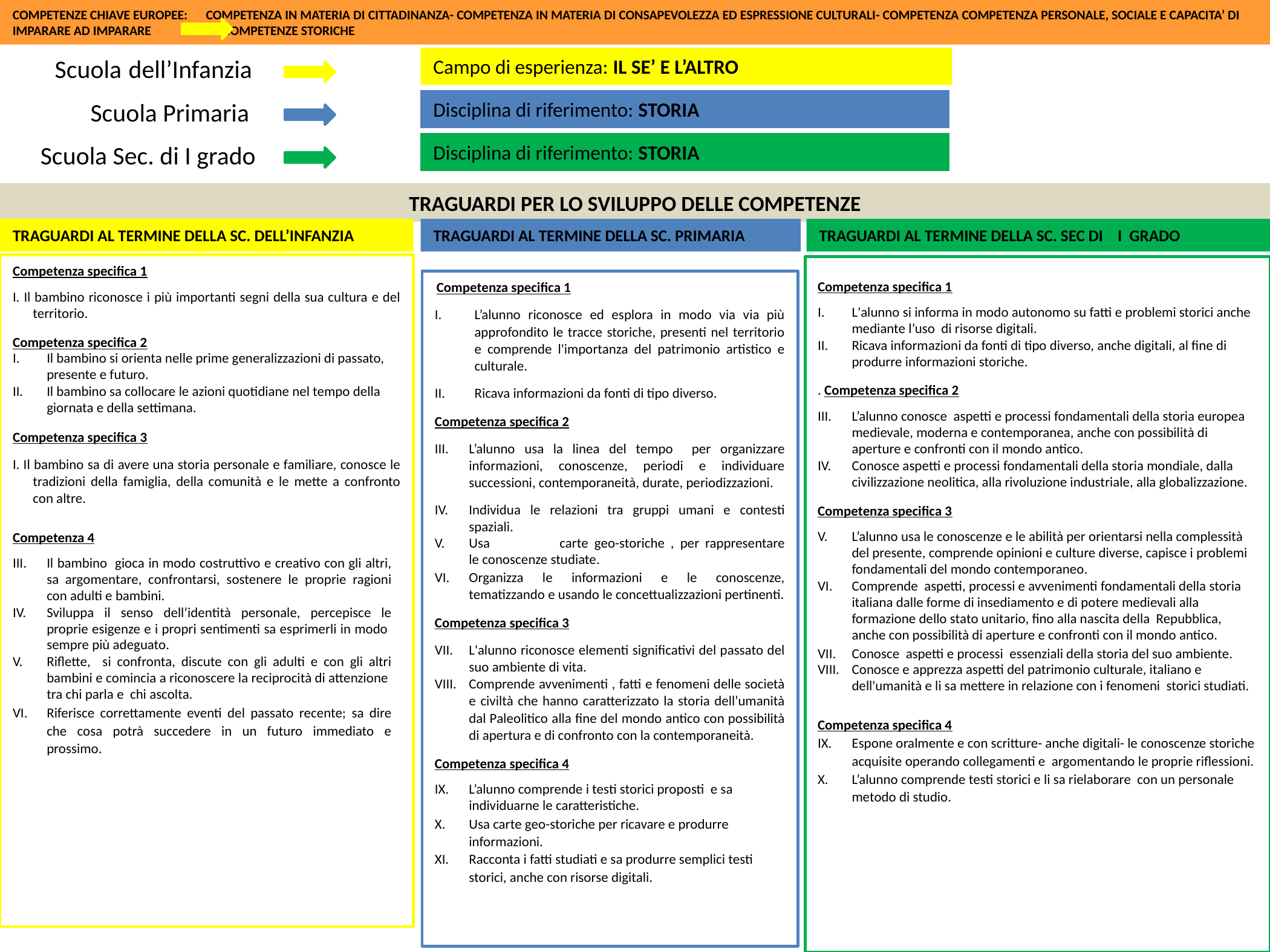

COMPETENZE CHIAVE EUROPEE:      COMPETENZA IN MATERIA DI CITTADINANZA- COMPETENZA IN MATERIA DI CONSAPEVOLEZZA ED ESPRESSIONE CULTURALI- COMPETENZA COMPETENZA PERSONALE, SOCIALE E CAPACITA’ DI IMPARARE AD IMPARARE                        COMPETENZE STORICHE

Scuola dell’Infanzia
Campo di esperienza: IL SE’ E L’ALTRO

Scuola Primaria
Disciplina di riferimento: STORIA

Scuola Sec. di I grado
Disciplina di riferimento: STORIA

TRAGUARDI PER LO SVILUPPO DELLE COMPETENZE
TRAGUARDI AL TERMINE DELLA SC. DELL’INFANZIA
TRAGUARDI AL TERMINE DELLA SC. PRIMARIA
TRAGUARDI AL TERMINE DELLA SC. SEC DI    I  GRADO
Competenza specifica 1
I. Il bambino riconosce i più importanti segni della sua cultura e del territorio.
Competenza specifica 2
Il bambino si orienta nelle prime generalizzazioni di passato, presente e futuro.
Il bambino sa collocare le azioni quotidiane nel tempo della giornata e della settimana.
Competenza specifica 3
I. Il bambino sa di avere una storia personale e familiare, conosce le tradizioni della famiglia, della comunità e le mette a confronto con altre.
Competenza 4
Il bambino  gioca in modo costruttivo e creativo con gli altri, sa argomentare, confrontarsi, sostenere le proprie ragioni con adulti e bambini.
Sviluppa il senso dell’identità personale, percepisce le proprie esigenze e i propri sentimenti sa esprimerli in modo  sempre più adeguato.
Riflette,  si confronta, discute con gli adulti e con gli altri bambini e comincia a riconoscere la reciprocità di attenzione  tra chi parla e  chi ascolta.
Riferisce correttamente eventi del passato recente; sa dire che cosa potrà succedere in un futuro immediato e prossimo.

Competenza specifica 1
L'alunno si informa in modo autonomo su fatti e problemi storici anche mediante l’uso  di risorse digitali.
Ricava informazioni da fonti di tipo diverso, anche digitali, al fine di produrre informazioni storiche.
. Competenza specifica 2
L’alunno conosce  aspetti e processi fondamentali della storia europea medievale, moderna e contemporanea, anche con possibilità di aperture e confronti con il mondo antico.
Conosce aspetti e processi fondamentali della storia mondiale, dalla civilizzazione neolitica, alla rivoluzione industriale, alla globalizzazione.
Competenza specifica 3
L’alunno usa le conoscenze e le abilità per orientarsi nella complessità del presente, comprende opinioni e culture diverse, capisce i problemi fondamentali del mondo contemporaneo.
Comprende  aspetti, processi e avvenimenti fondamentali della storia italiana dalle forme di insediamento e di potere medievali alla formazione dello stato unitario, fino alla nascita della  Repubblica,  anche con possibilità di aperture e confronti con il mondo antico.
Conosce  aspetti e processi  essenziali della storia del suo ambiente.
Conosce e apprezza aspetti del patrimonio culturale, italiano e dell'umanità e li sa mettere in relazione con i fenomeni  storici studiati.
Competenza specifica 4
Espone oralmente e con scritture- anche digitali- le conoscenze storiche acquisite operando collegamenti e  argomentando le proprie riflessioni.
L’alunno comprende testi storici e li sa rielaborare  con un personale metodo di studio.

Competenza specifica 1
L’alunno riconosce ed esplora in modo via via più approfondito le tracce storiche, presenti nel territorio e comprende l'importanza del patrimonio artistico e culturale.
Ricava informazioni da fonti di tipo diverso.
Competenza specifica 2
L’alunno usa la linea del tempo  per organizzare informazioni, conoscenze, periodi e individuare successioni, contemporaneità, durate, periodizzazioni.
Individua le relazioni tra gruppi umani e contesti spaziali.
Usa	carte geo-storiche , per rappresentare le conoscenze studiate.
Organizza le informazioni e le conoscenze, tematizzando e usando le concettualizzazioni pertinenti.
Competenza specifica 3
L'alunno riconosce elementi significativi del passato del suo ambiente di vita.
Comprende avvenimenti , fatti e fenomeni delle società e civiltà che hanno caratterizzato la storia dell’umanità dal Paleolitico alla fine del mondo antico con possibilità di apertura e di confronto con la contemporaneità.
Competenza specifica 4
L’alunno comprende i testi storici proposti  e sa individuarne le caratteristiche.
Usa carte geo-storiche per ricavare e produrre informazioni.
Racconta i fatti studiati e sa produrre semplici testi storici, anche con risorse digitali.